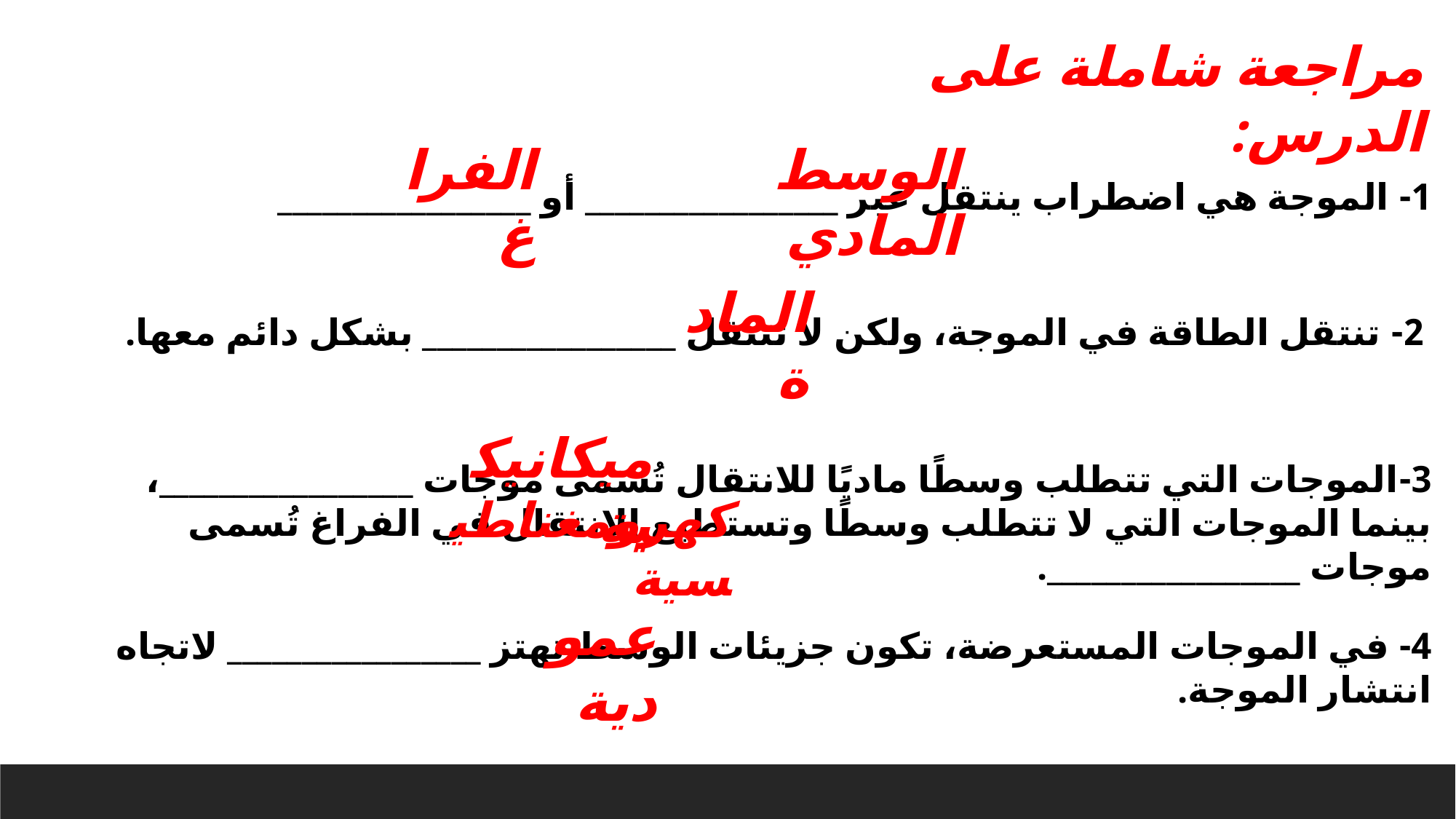

مراجعة شاملة على الدرس:
الفراغ
الوسط المادي
1- الموجة هي اضطراب ينتقل عبر _________________ أو _________________
المادة
2- تنتقل الطاقة في الموجة، ولكن لا تنتقل _________________ بشكل دائم معها.

3-الموجات التي تتطلب وسطًا ماديًا للانتقال تُسمى موجات _________________، بينما الموجات التي لا تتطلب وسطًا وتستطيع الانتقال في الفراغ تُسمى موجات _________________.
ميكانيكية
كهرومغناطيسية

4- في الموجات المستعرضة، تكون جزيئات الوسط تهتز _________________ لاتجاه انتشار الموجة.
عمودية